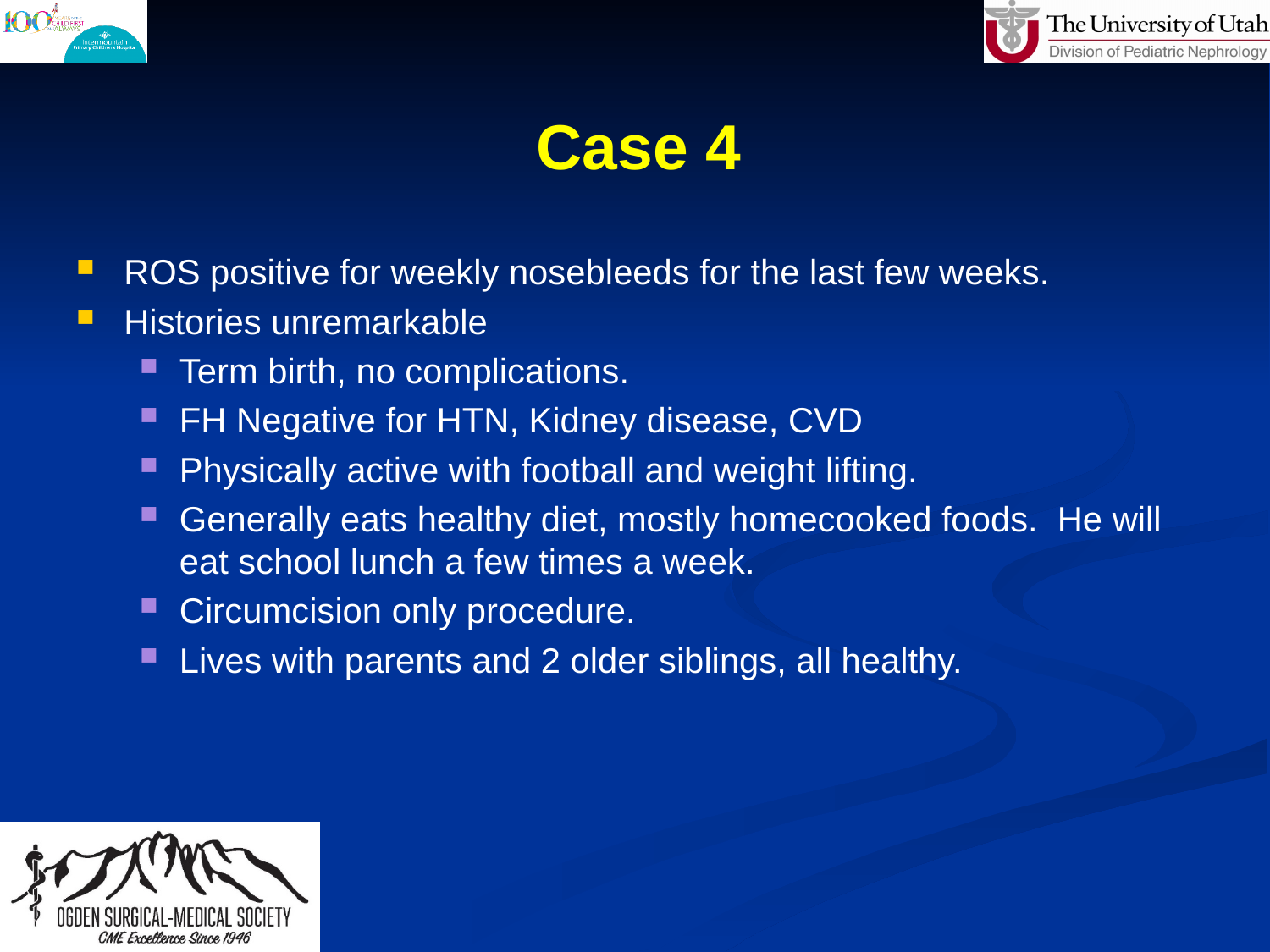

# Case 4
ROS positive for weekly nosebleeds for the last few weeks.
Histories unremarkable
Term birth, no complications.
FH Negative for HTN, Kidney disease, CVD
Physically active with football and weight lifting.
Generally eats healthy diet, mostly homecooked foods.  He will eat school lunch a few times a week.
Circumcision only procedure.
Lives with parents and 2 older siblings, all healthy.